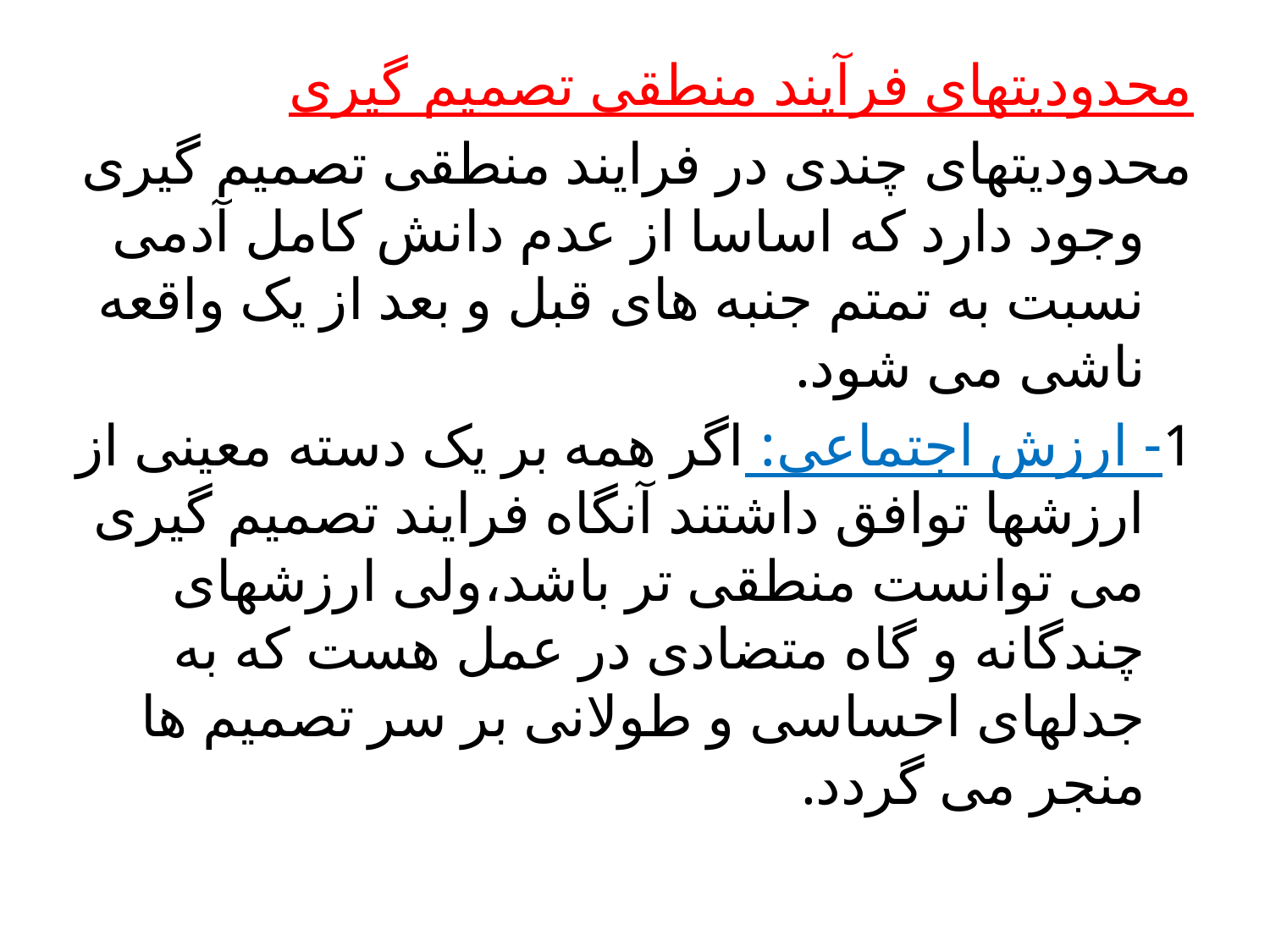

محدودیتهای فرآیند منطقی تصمیم گیری
محدودیتهای چندی در فرایند منطقی تصمیم گیری وجود دارد که اساسا از عدم دانش کامل آدمی نسبت به تمتم جنبه های قبل و بعد از یک واقعه ناشی می شود.
1- ارزش اجتماعی: اگر همه بر یک دسته معینی از ارزشها توافق داشتند آنگاه فرایند تصمیم گیری می توانست منطقی تر باشد،ولی ارزشهای چندگانه و گاه متضادی در عمل هست که به جدلهای احساسی و طولانی بر سر تصمیم ها منجر می گردد.